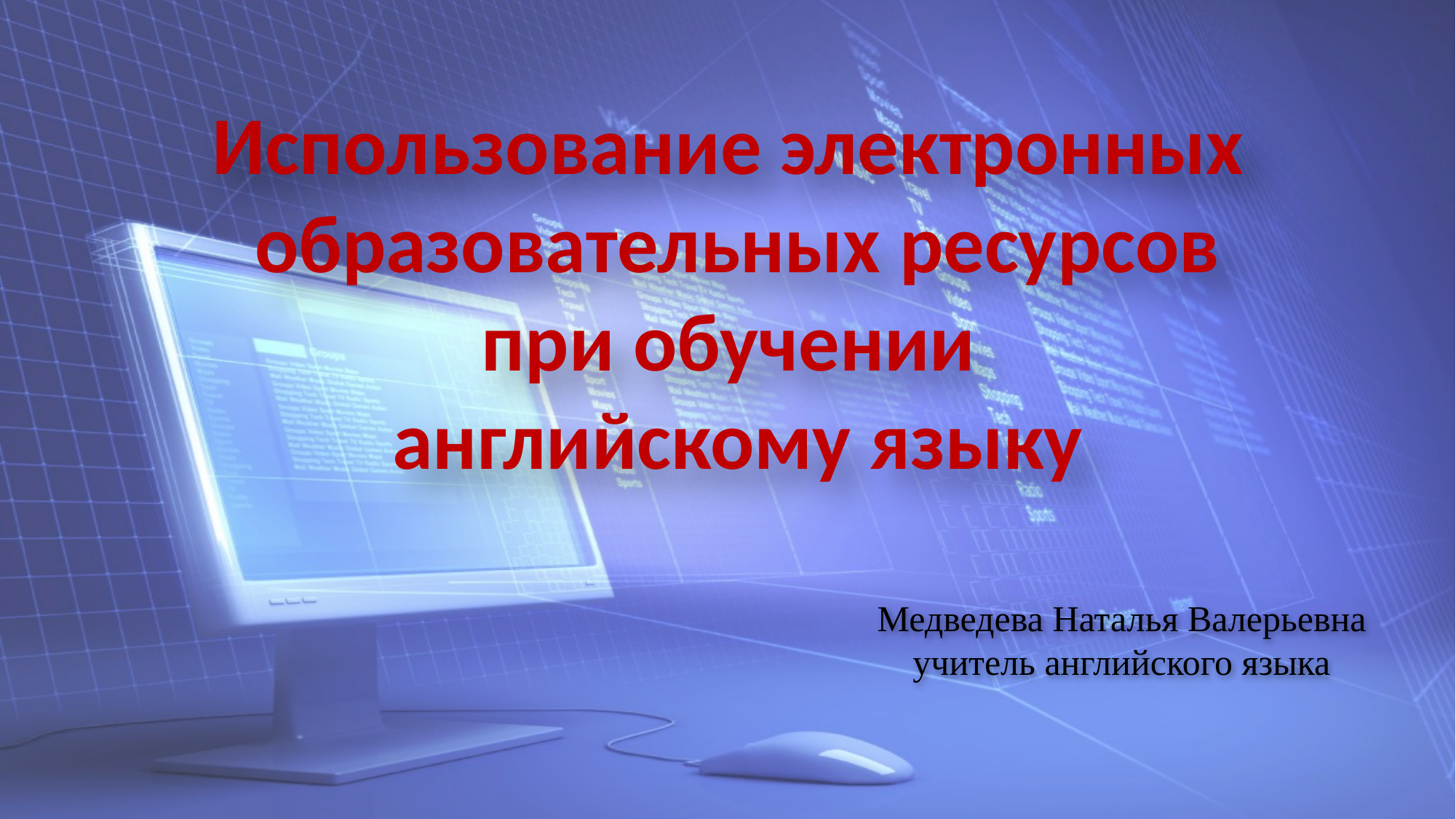

Использование электронных
 образовательных ресурсов
при обучении
 английскому языку
Медведева Наталья Валерьевна
учитель английского языка